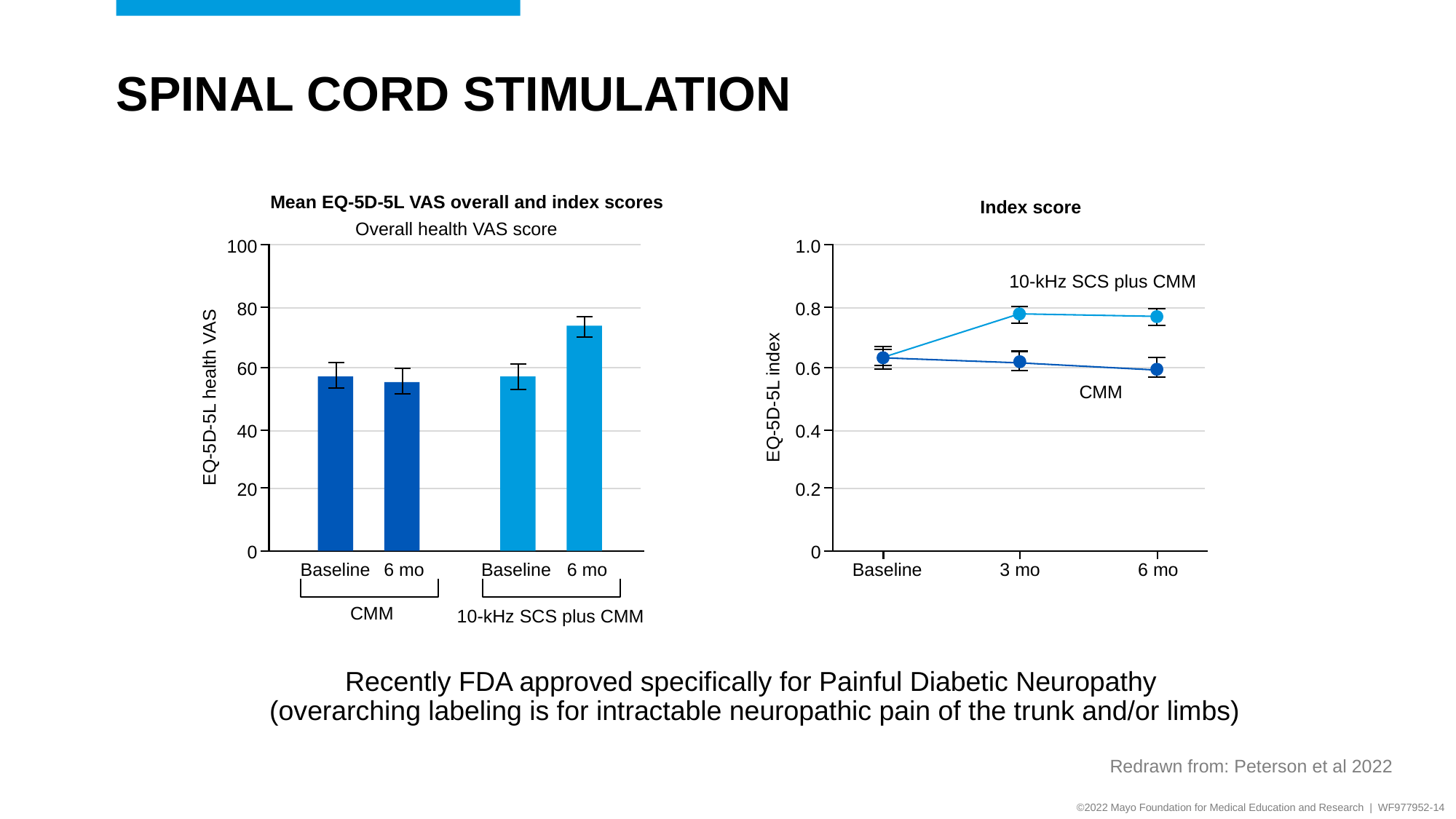

# Spinal Cord Stimulation
Mean EQ-5D-5L VAS overall and index scores
Overall health VAS score
100

80

60

EQ-5D-5L health VAS
40

20

0

Baseline
6 mo
Baseline
6 mo

CMM
10-kHz SCS plus CMM

Index score
1.0

10-kHz SCS plus CMM
0.8

0.6

CMM
EQ-5D-5L index
0.4

0.2

0

Baseline
3 mo
6 mo
Recently FDA approved specifically for Painful Diabetic Neuropathy
(overarching labeling is for intractable neuropathic pain of the trunk and/or limbs)
Redrawn from: Peterson et al 2022